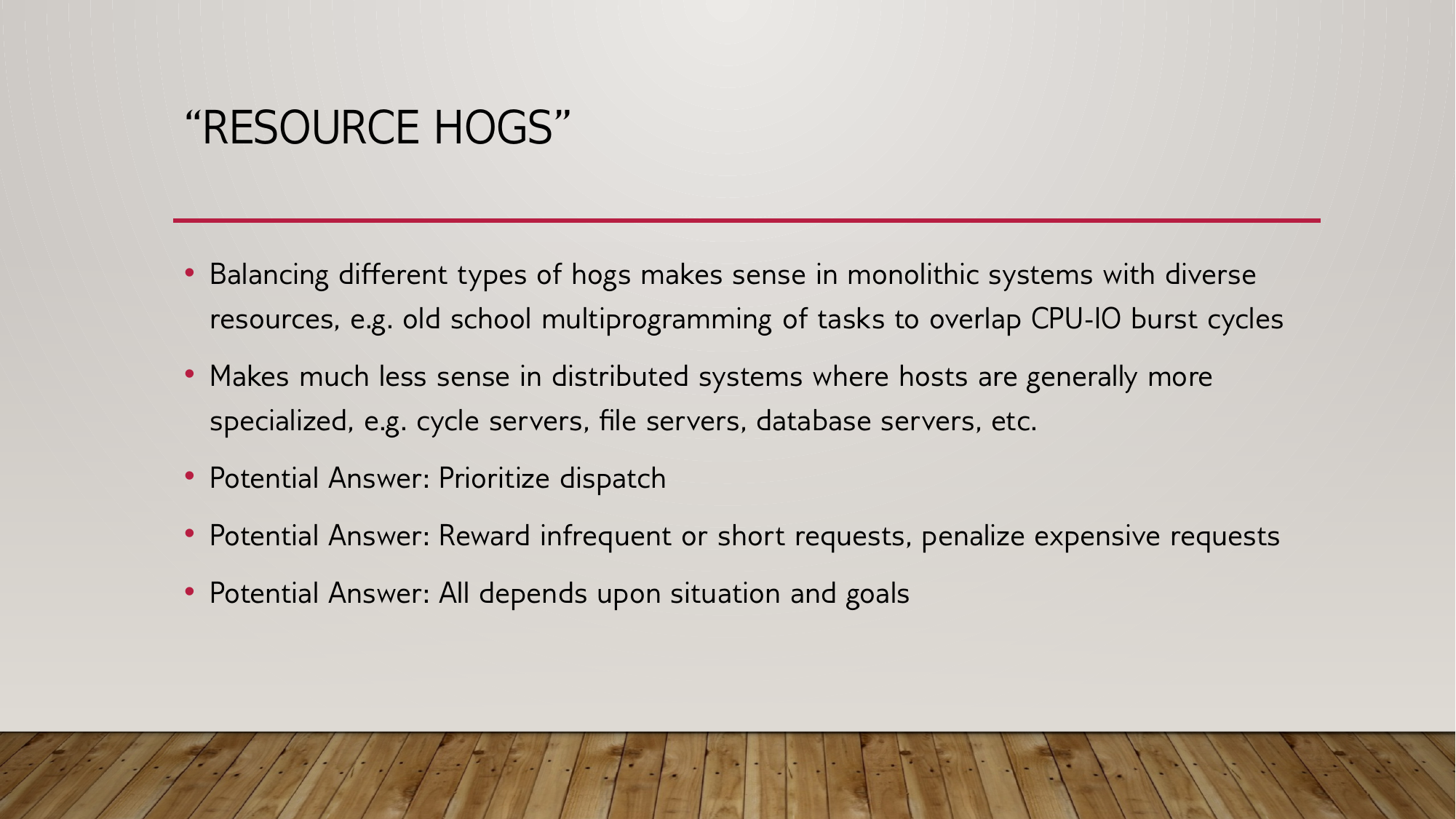

# “Resource HoGs”
Balancing different types of hogs makes sense in monolithic systems with diverse resources, e.g. old school multiprogramming of tasks to overlap CPU-IO burst cycles
Makes much less sense in distributed systems where hosts are generally more specialized, e.g. cycle servers, file servers, database servers, etc.
Potential Answer: Prioritize dispatch
Potential Answer: Reward infrequent or short requests, penalize expensive requests
Potential Answer: All depends upon situation and goals